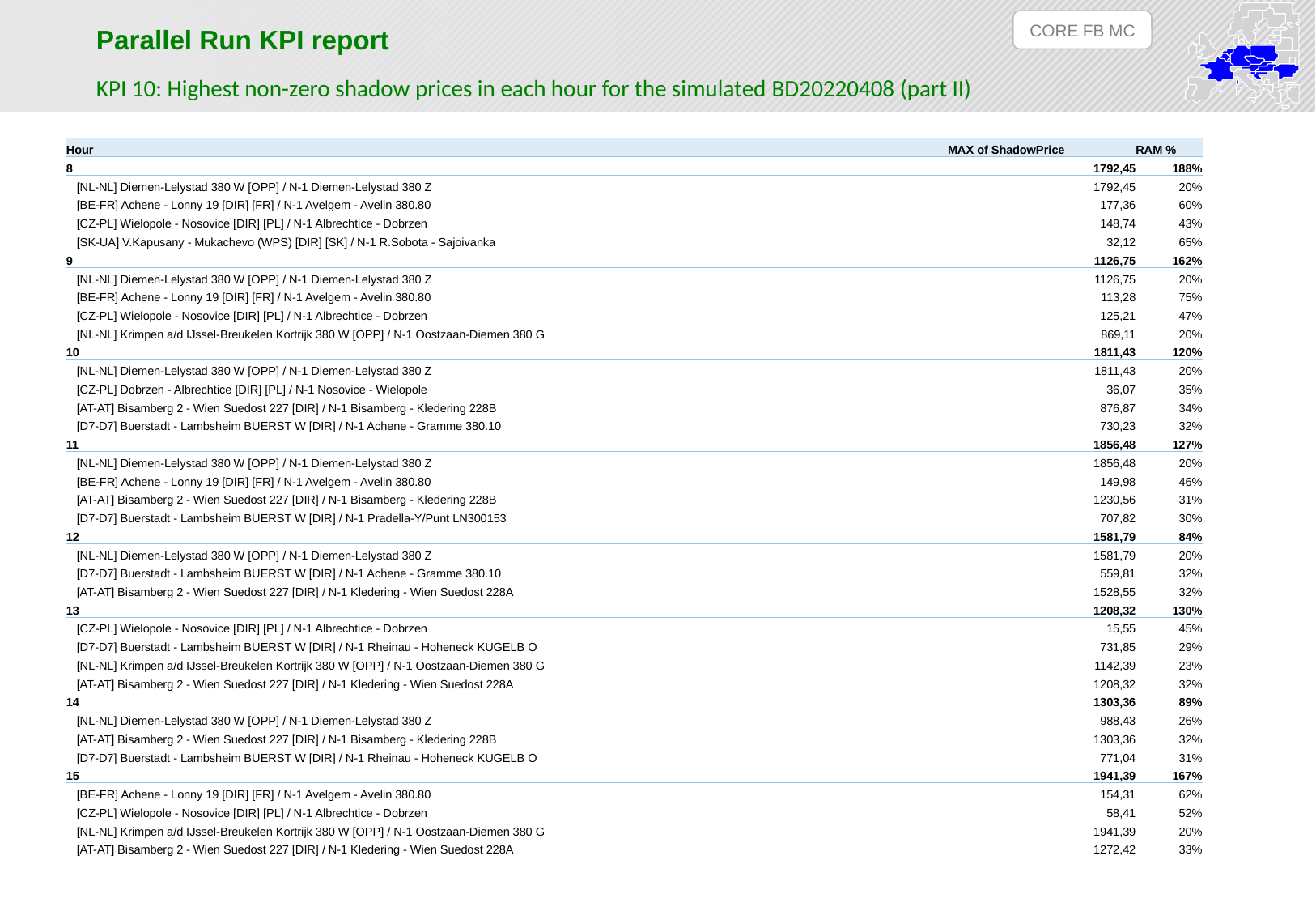

CORE FB MC
Parallel Run KPI report
KPI 10: Highest non-zero shadow prices in each hour for the simulated BD20220408 (part II)
| Hour | MAX of ShadowPrice | RAM % |
| --- | --- | --- |
| 8 | 1792,45 | 188% |
| [NL-NL] Diemen-Lelystad 380 W [OPP] / N-1 Diemen-Lelystad 380 Z | 1792,45 | 20% |
| [BE-FR] Achene - Lonny 19 [DIR] [FR] / N-1 Avelgem - Avelin 380.80 | 177,36 | 60% |
| [CZ-PL] Wielopole - Nosovice [DIR] [PL] / N-1 Albrechtice - Dobrzen | 148,74 | 43% |
| [SK-UA] V.Kapusany - Mukachevo (WPS) [DIR] [SK] / N-1 R.Sobota - Sajoivanka | 32,12 | 65% |
| 9 | 1126,75 | 162% |
| [NL-NL] Diemen-Lelystad 380 W [OPP] / N-1 Diemen-Lelystad 380 Z | 1126,75 | 20% |
| [BE-FR] Achene - Lonny 19 [DIR] [FR] / N-1 Avelgem - Avelin 380.80 | 113,28 | 75% |
| [CZ-PL] Wielopole - Nosovice [DIR] [PL] / N-1 Albrechtice - Dobrzen | 125,21 | 47% |
| [NL-NL] Krimpen a/d IJssel-Breukelen Kortrijk 380 W [OPP] / N-1 Oostzaan-Diemen 380 G | 869,11 | 20% |
| 10 | 1811,43 | 120% |
| [NL-NL] Diemen-Lelystad 380 W [OPP] / N-1 Diemen-Lelystad 380 Z | 1811,43 | 20% |
| [CZ-PL] Dobrzen - Albrechtice [DIR] [PL] / N-1 Nosovice - Wielopole | 36,07 | 35% |
| [AT-AT] Bisamberg 2 - Wien Suedost 227 [DIR] / N-1 Bisamberg - Kledering 228B | 876,87 | 34% |
| [D7-D7] Buerstadt - Lambsheim BUERST W [DIR] / N-1 Achene - Gramme 380.10 | 730,23 | 32% |
| 11 | 1856,48 | 127% |
| [NL-NL] Diemen-Lelystad 380 W [OPP] / N-1 Diemen-Lelystad 380 Z | 1856,48 | 20% |
| [BE-FR] Achene - Lonny 19 [DIR] [FR] / N-1 Avelgem - Avelin 380.80 | 149,98 | 46% |
| [AT-AT] Bisamberg 2 - Wien Suedost 227 [DIR] / N-1 Bisamberg - Kledering 228B | 1230,56 | 31% |
| [D7-D7] Buerstadt - Lambsheim BUERST W [DIR] / N-1 Pradella-Y/Punt LN300153 | 707,82 | 30% |
| 12 | 1581,79 | 84% |
| [NL-NL] Diemen-Lelystad 380 W [OPP] / N-1 Diemen-Lelystad 380 Z | 1581,79 | 20% |
| [D7-D7] Buerstadt - Lambsheim BUERST W [DIR] / N-1 Achene - Gramme 380.10 | 559,81 | 32% |
| [AT-AT] Bisamberg 2 - Wien Suedost 227 [DIR] / N-1 Kledering - Wien Suedost 228A | 1528,55 | 32% |
| 13 | 1208,32 | 130% |
| [CZ-PL] Wielopole - Nosovice [DIR] [PL] / N-1 Albrechtice - Dobrzen | 15,55 | 45% |
| [D7-D7] Buerstadt - Lambsheim BUERST W [DIR] / N-1 Rheinau - Hoheneck KUGELB O | 731,85 | 29% |
| [NL-NL] Krimpen a/d IJssel-Breukelen Kortrijk 380 W [OPP] / N-1 Oostzaan-Diemen 380 G | 1142,39 | 23% |
| [AT-AT] Bisamberg 2 - Wien Suedost 227 [DIR] / N-1 Kledering - Wien Suedost 228A | 1208,32 | 32% |
| 14 | 1303,36 | 89% |
| [NL-NL] Diemen-Lelystad 380 W [OPP] / N-1 Diemen-Lelystad 380 Z | 988,43 | 26% |
| [AT-AT] Bisamberg 2 - Wien Suedost 227 [DIR] / N-1 Bisamberg - Kledering 228B | 1303,36 | 32% |
| [D7-D7] Buerstadt - Lambsheim BUERST W [DIR] / N-1 Rheinau - Hoheneck KUGELB O | 771,04 | 31% |
| 15 | 1941,39 | 167% |
| [BE-FR] Achene - Lonny 19 [DIR] [FR] / N-1 Avelgem - Avelin 380.80 | 154,31 | 62% |
| [CZ-PL] Wielopole - Nosovice [DIR] [PL] / N-1 Albrechtice - Dobrzen | 58,41 | 52% |
| [NL-NL] Krimpen a/d IJssel-Breukelen Kortrijk 380 W [OPP] / N-1 Oostzaan-Diemen 380 G | 1941,39 | 20% |
| [AT-AT] Bisamberg 2 - Wien Suedost 227 [DIR] / N-1 Kledering - Wien Suedost 228A | 1272,42 | 33% |